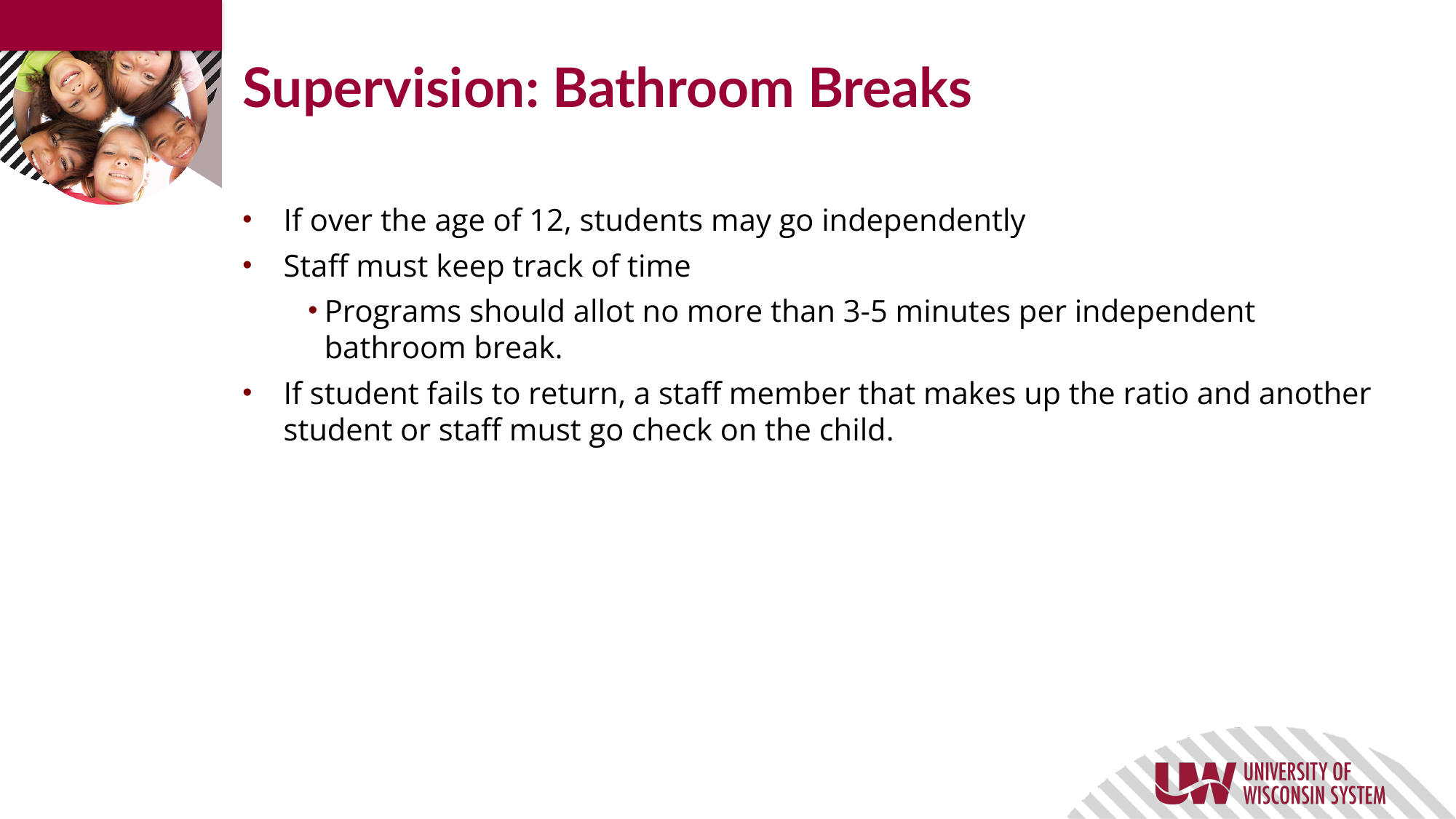

# Supervision: Bathroom Breaks
If over the age of 12, students may go independently
Staff must keep track of time
Programs should allot no more than 3-5 minutes per independent bathroom break.
If student fails to return, a staff member that makes up the ratio and another student or staff must go check on the child.